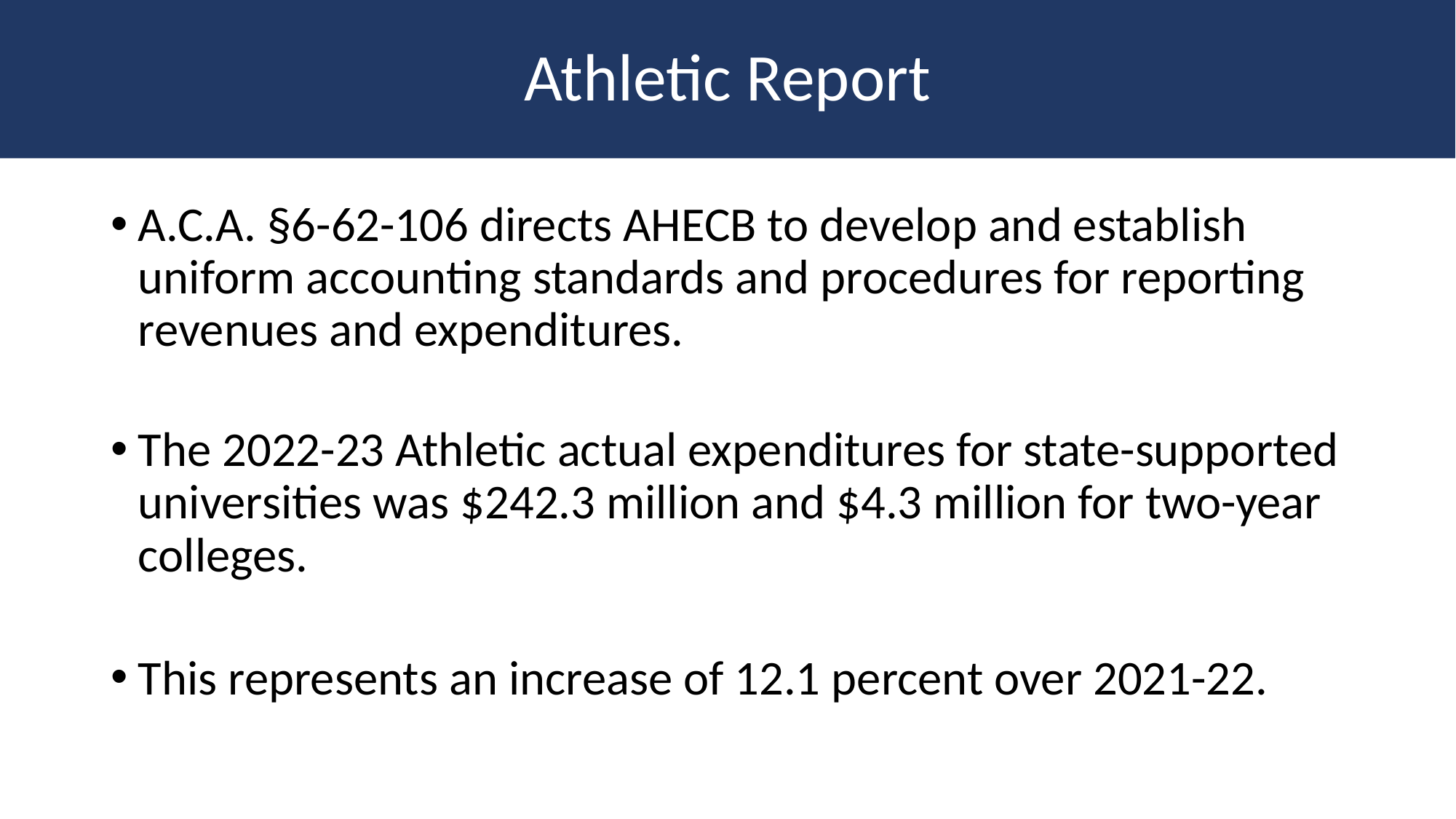

# Athletic Report
A.C.A. §6-62-106 directs AHECB to develop and establish uniform accounting standards and procedures for reporting revenues and expenditures.

The 2022-23 Athletic actual expenditures for state-supported universities was $242.3 million and $4.3 million for two-year colleges.

This represents an increase of 12.1 percent over 2021-22.